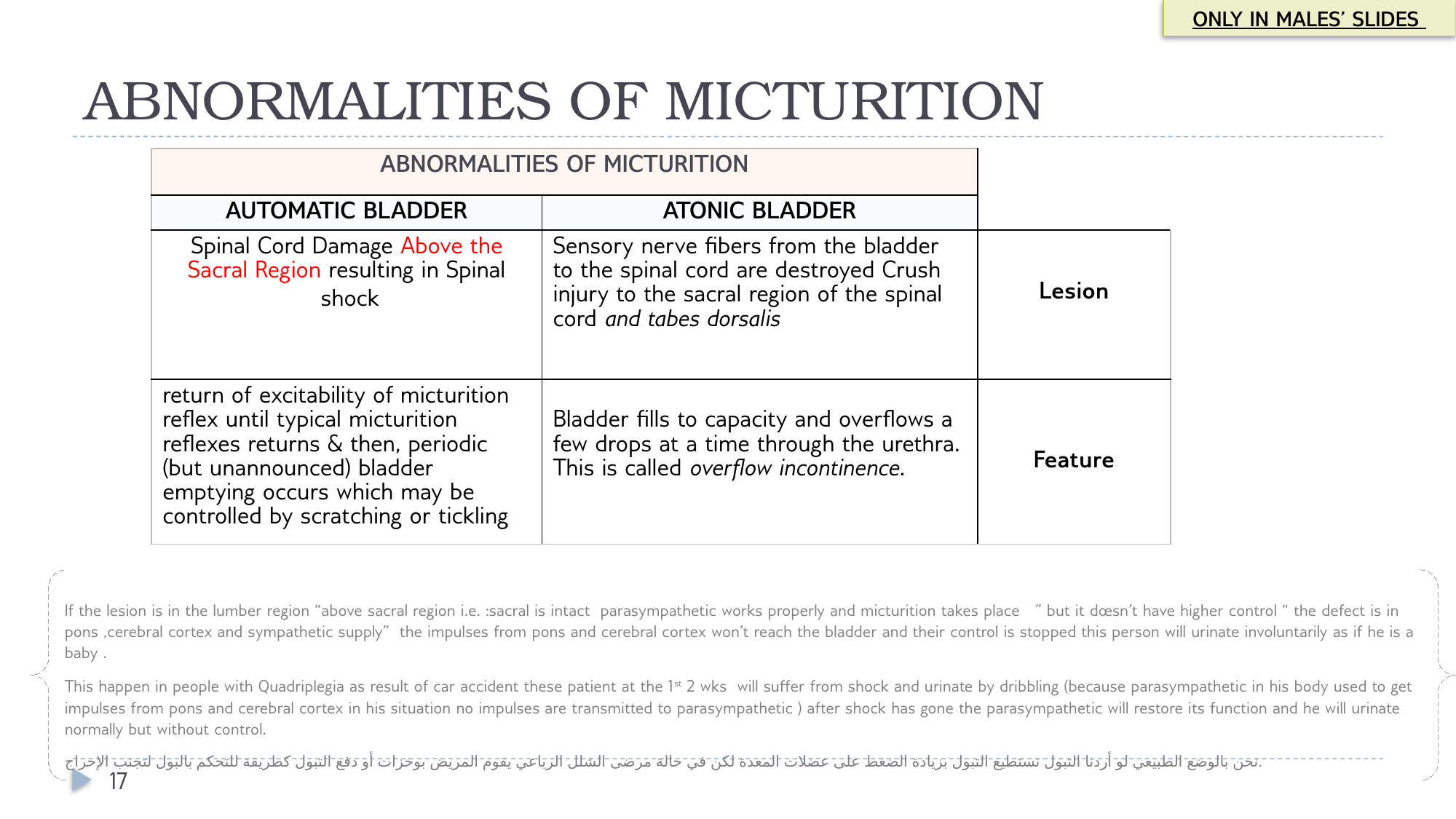

ONLY IN MALES’ SLIDES
# ABNORMALITIES OF MICTURITION
| ABNORMALITIES OF MICTURITION |  |  |
| --- | --- | --- |
| AUTOMATIC BLADDER | ATONIC BLADDER |  |
| Spinal Cord Damage Above the Sacral Region resulting in Spinal shock | Sensory nerve fibers from the bladder to the spinal cord are destroyed Crush injury to the sacral region of the spinal cord and tabes dorsalis | Lesion |
| return of excitability of micturition reflex until typical micturition reflexes returns & then, periodic (but unannounced) bladder emptying occurs which may be controlled by scratching or tickling | Bladder fills to capacity and overflows a few drops at a time through the urethra. This is called overflow incontinence. | Feature |
If the lesion is in the lumber region “above sacral region i.e. :sacral is intact  parasympathetic works properly and micturition takes place   ” but it doesn’t have higher control “ the defect is in pons ,cerebral cortex and sympathetic supply”  the impulses from pons and cerebral cortex won’t reach the bladder and their control is stopped this person will urinate involuntarily as if he is a baby .
This happen in people with Quadriplegia as result of car accident these patient at the 1st 2 wks  will suffer from shock and urinate by dribbling (because parasympathetic in his body used to get impulses from pons and cerebral cortex in his situation no impulses are transmitted to parasympathetic ) after shock has gone the parasympathetic will restore its function and he will urinate normally but without control.
نحن بالوضع الطبيعي لو أردنا التبول نستطيع التبول بزيادة الضغط على عضلات المعدة لكن في حالة مرضى الشلل الرباعي يقوم المريض بوخزات أو دفع التبول كطريقة للتحكم بالبول لتجنب الإحراج.
17